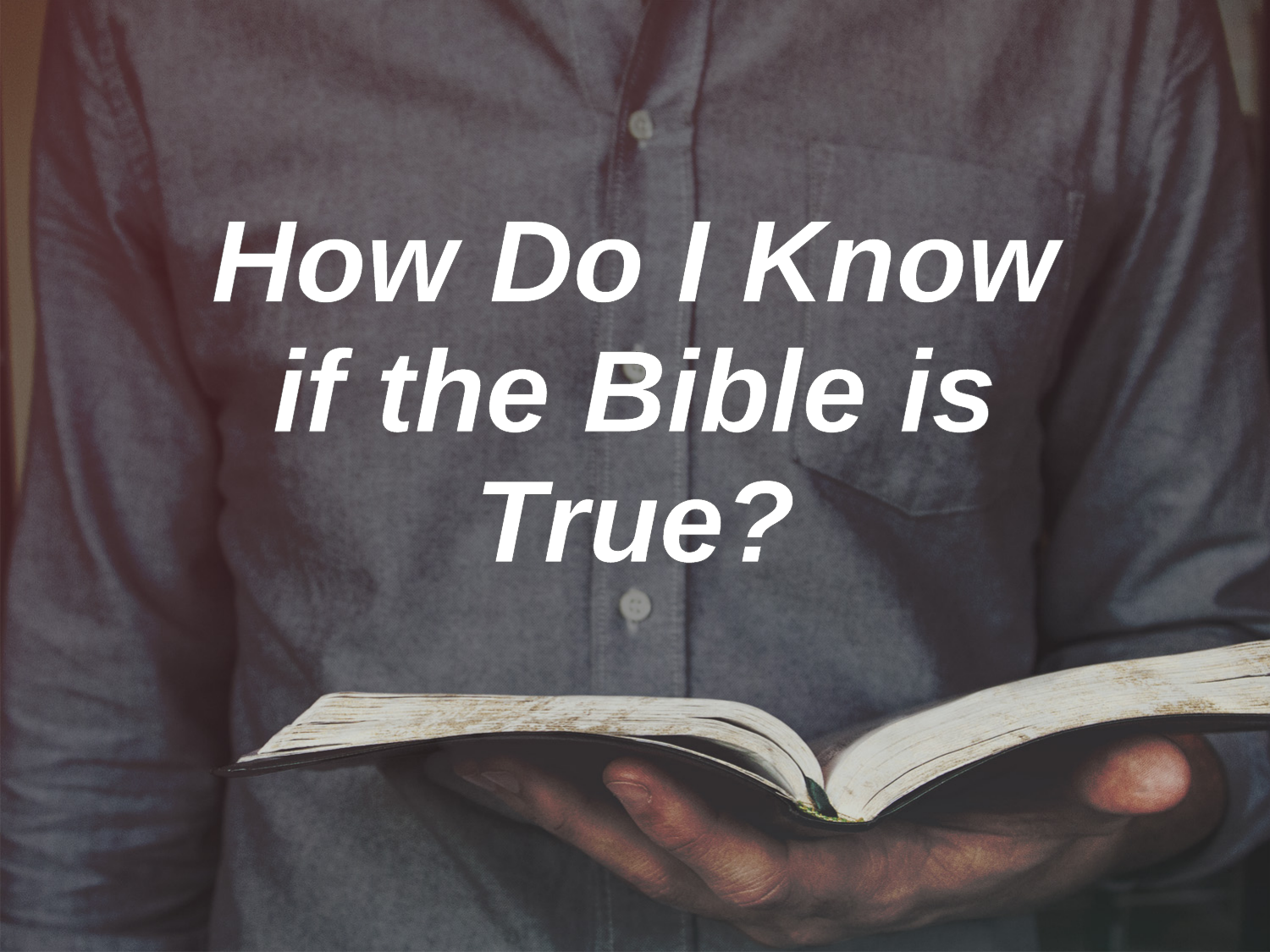

# How Do I Know if the Bible is True?